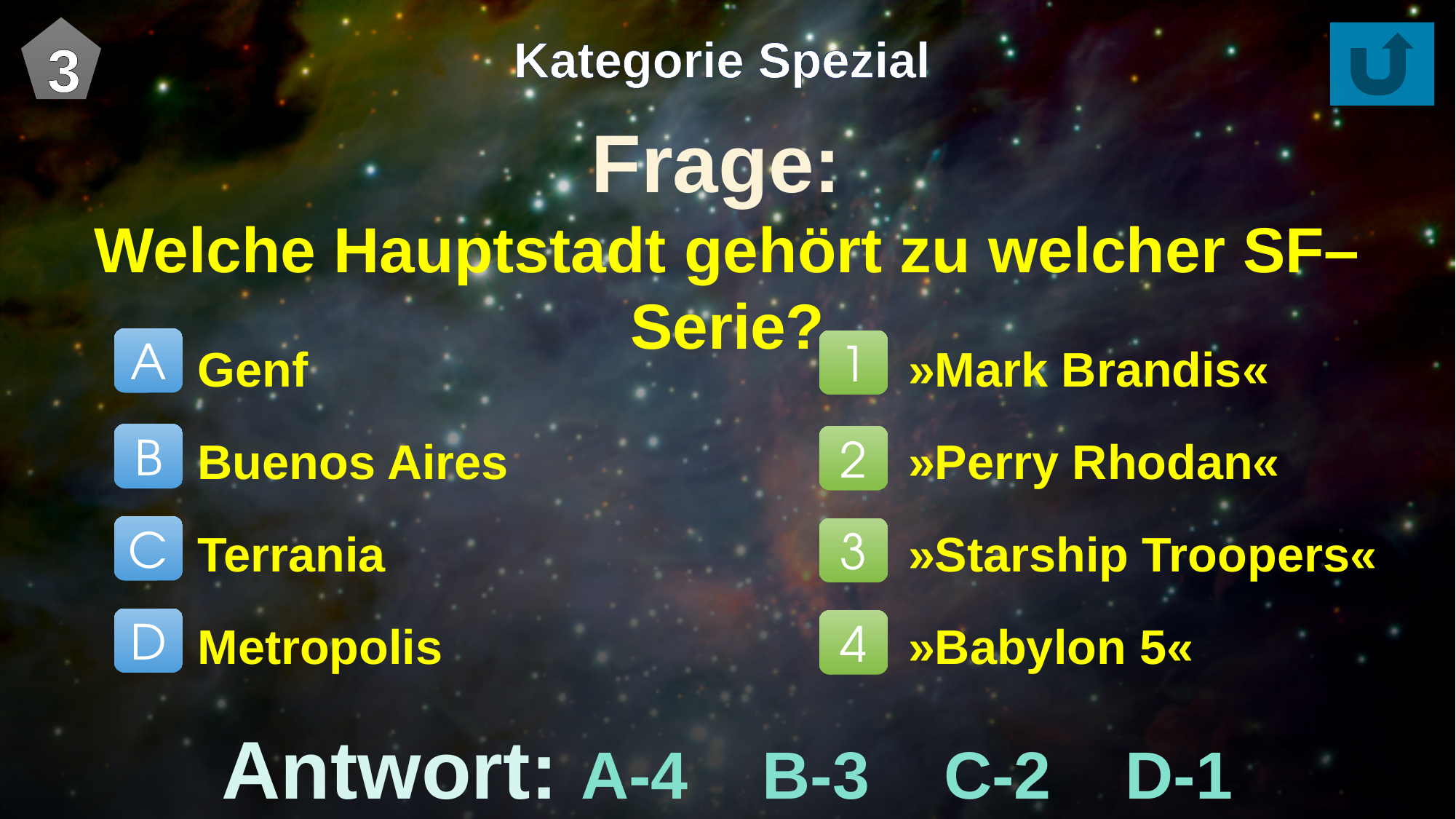

3
Kategorie Spezial

Frage:
Welche Hauptstadt gehört zu welcher SF–Serie?
Genf
Buenos Aires
Terrania
Metropolis
»Mark Brandis«
»Perry Rhodan«
»Starship Troopers«
»Babylon 5«
A
1
B
2
C
3
D
4
Antwort: A-4    B-3    C-2    D-1